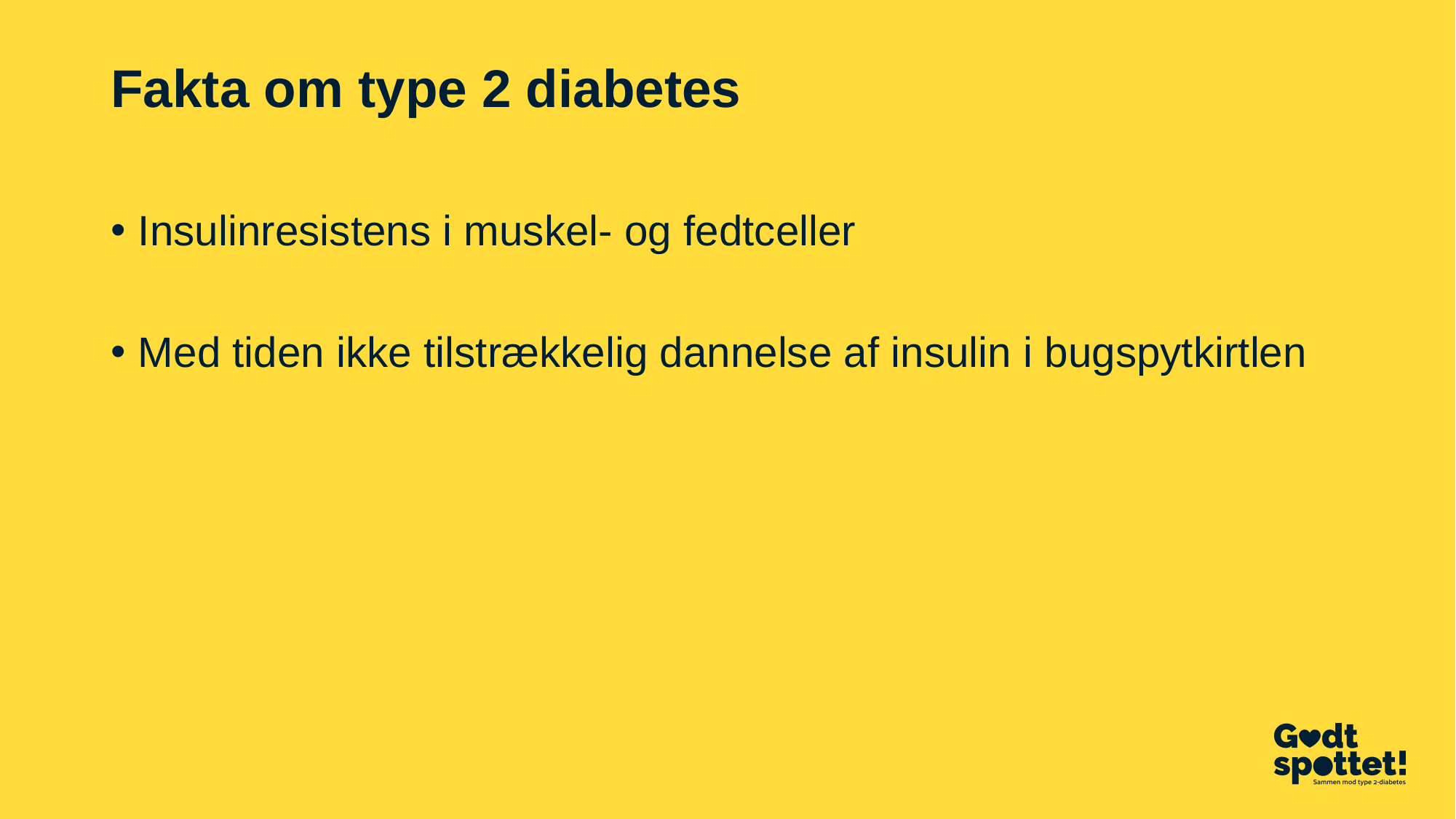

# Fakta om type 2 diabetes

Insulinresistens i muskel- og fedtceller

Med tiden ikke tilstrækkelig dannelse af insulin i bugspytkirtlen